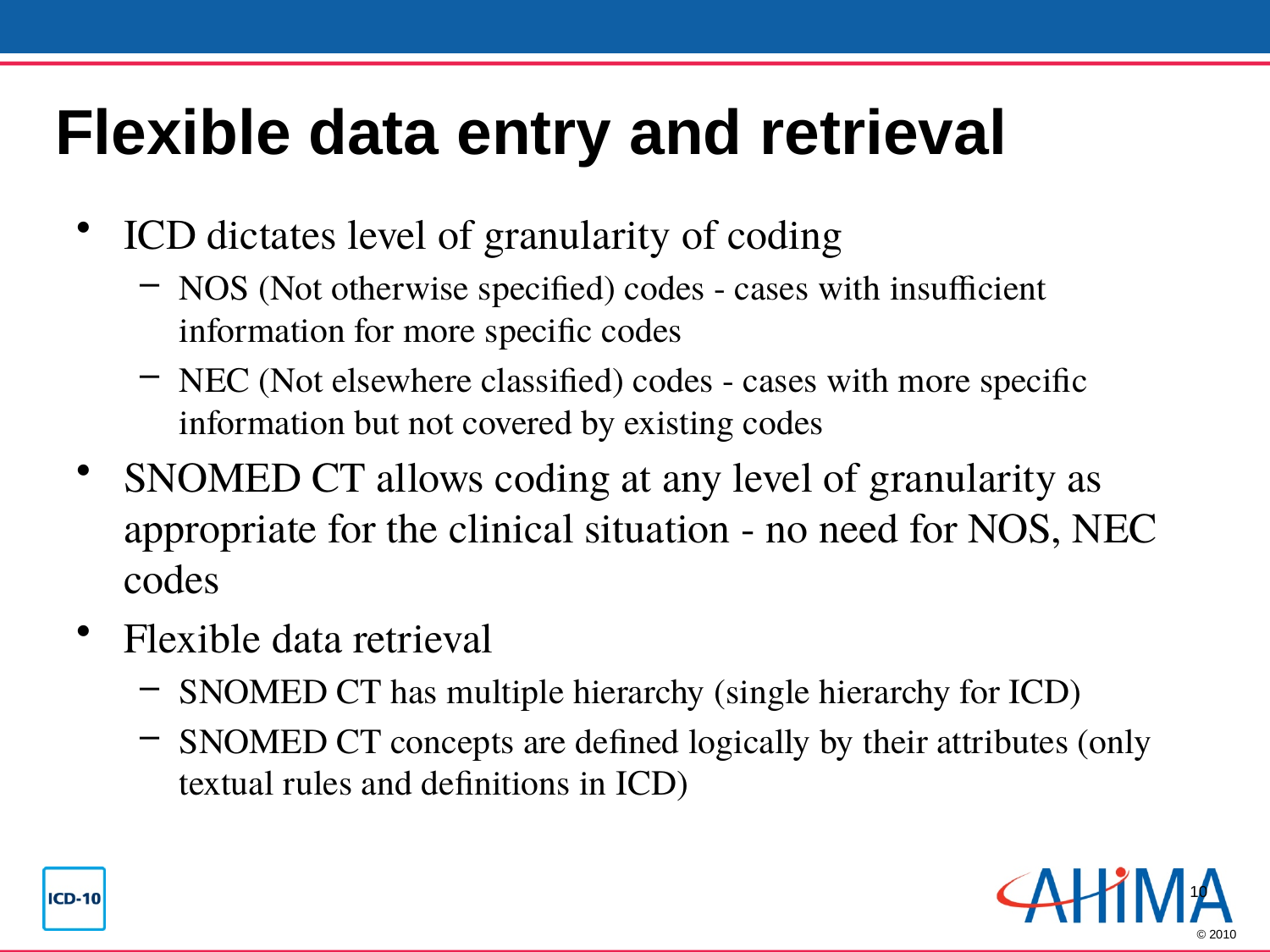

# Flexible data entry and retrieval
ICD dictates level of granularity of coding
NOS (Not otherwise specified) codes - cases with insufficient information for more specific codes
NEC (Not elsewhere classified) codes - cases with more specific information but not covered by existing codes
SNOMED CT allows coding at any level of granularity as appropriate for the clinical situation - no need for NOS, NEC codes
Flexible data retrieval
SNOMED CT has multiple hierarchy (single hierarchy for ICD)
SNOMED CT concepts are defined logically by their attributes (only textual rules and definitions in ICD)
10